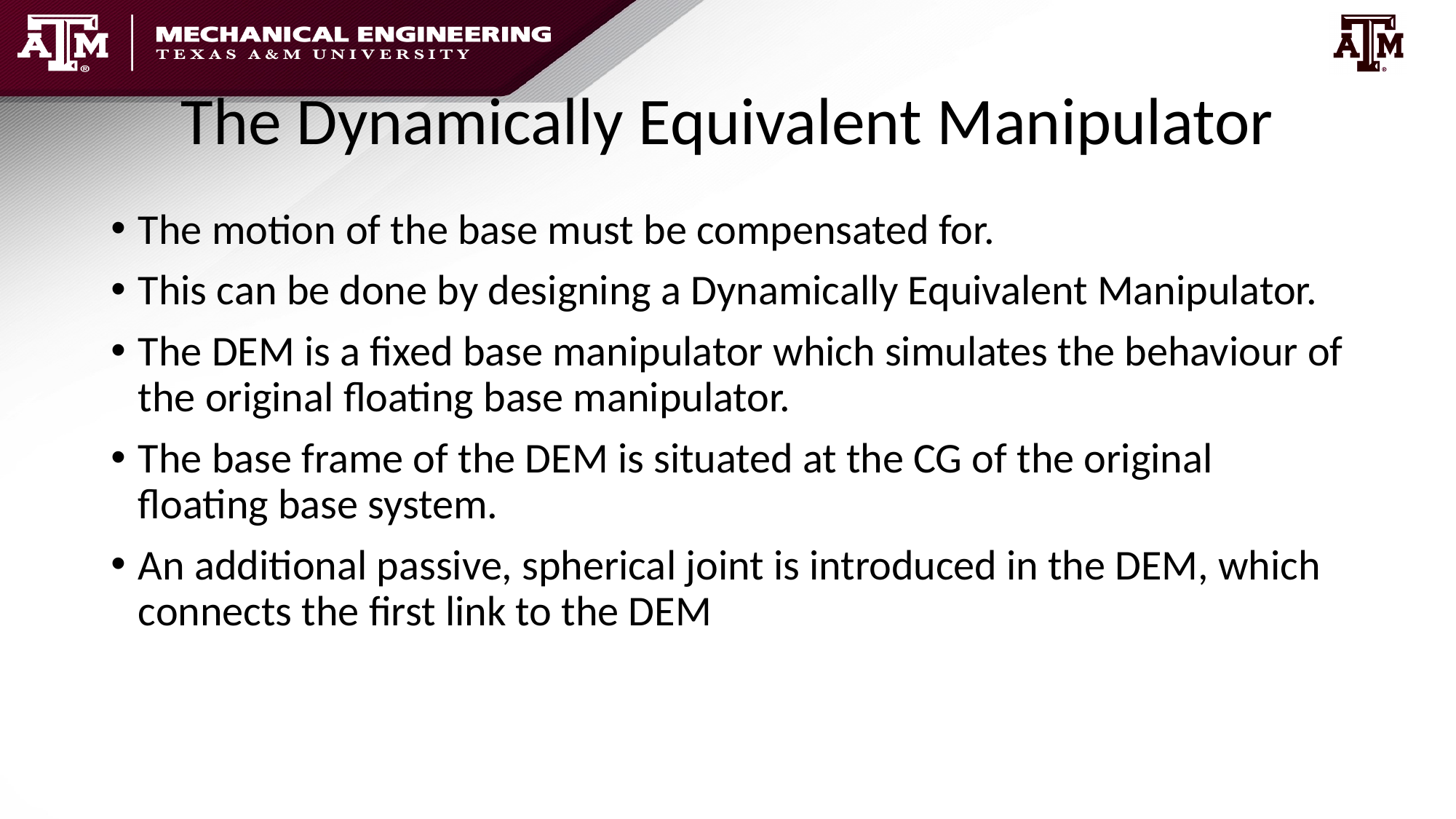

# The Dynamically Equivalent Manipulator
The motion of the base must be compensated for.
This can be done by designing a Dynamically Equivalent Manipulator.
The DEM is a fixed base manipulator which simulates the behaviour of the original floating base manipulator.
The base frame of the DEM is situated at the CG of the original floating base system.
An additional passive, spherical joint is introduced in the DEM, which connects the first link to the DEM